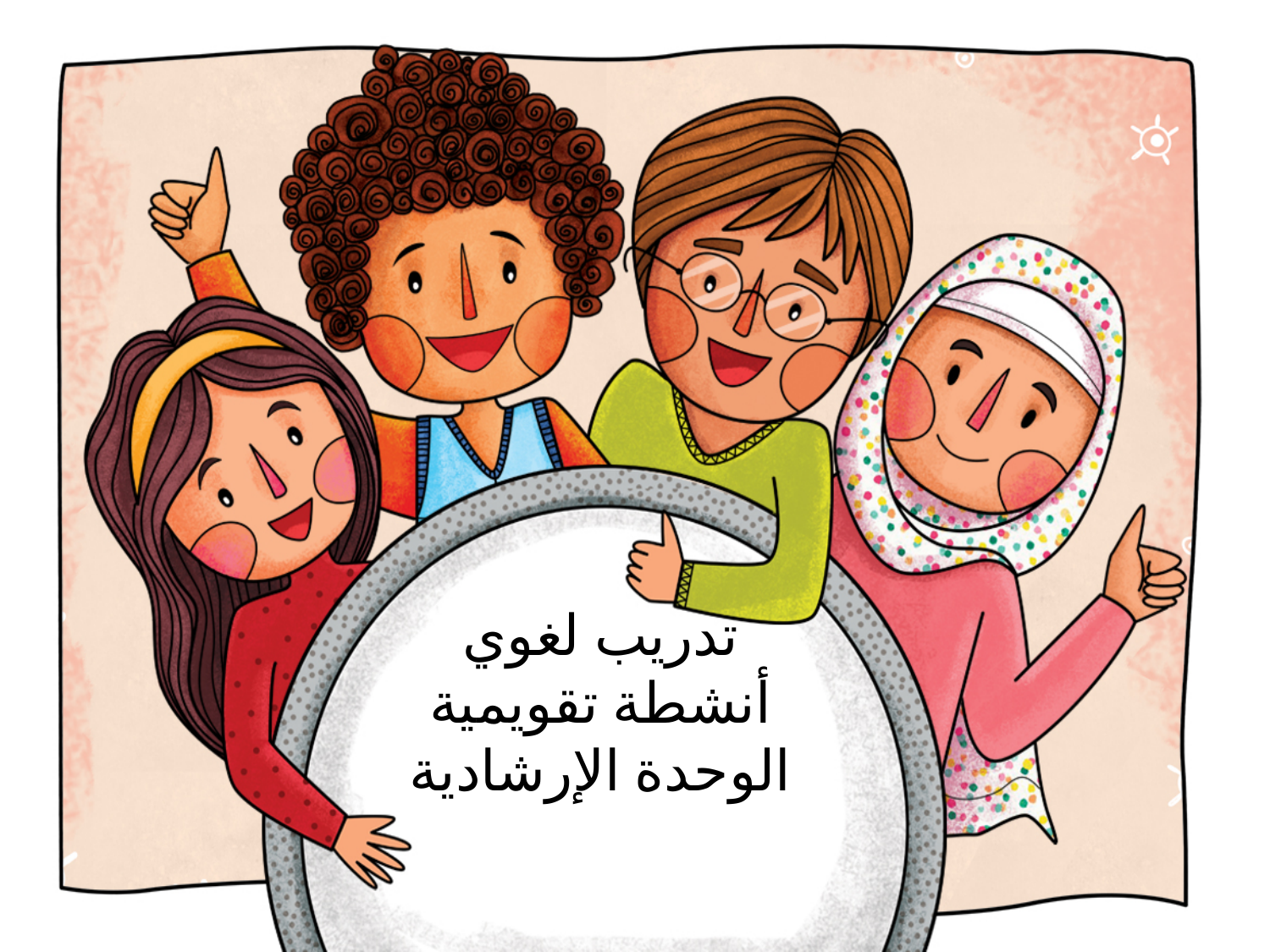

# تدريب لغوي أنشطة تقويمية الوحدة الإرشادية